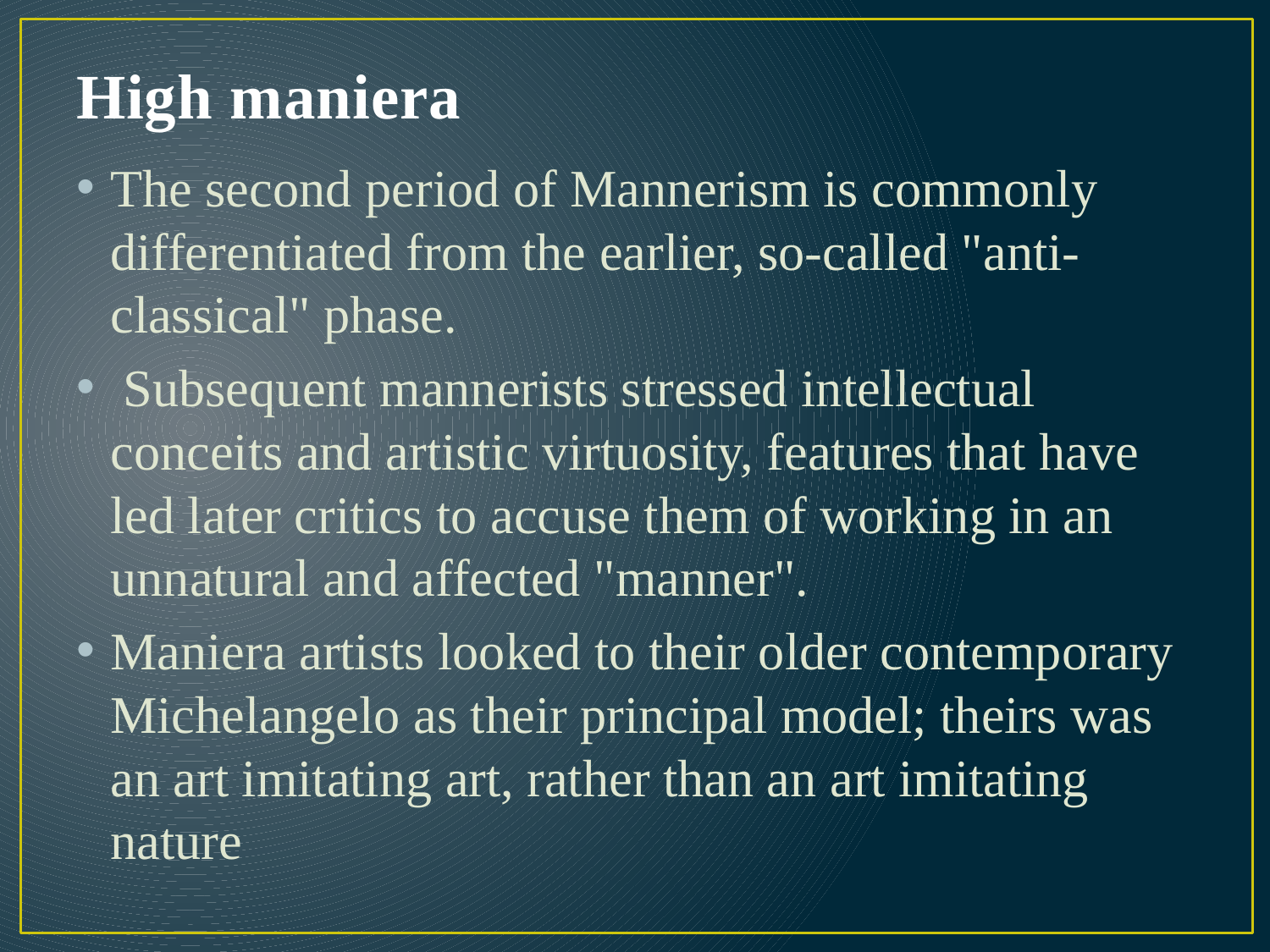

# High maniera

The second period of Mannerism is commonly differentiated from the earlier, so-called "anti-classical" phase.
 Subsequent mannerists stressed intellectual conceits and artistic virtuosity, features that have led later critics to accuse them of working in an unnatural and affected "manner".
Maniera artists looked to their older contemporary Michelangelo as their principal model; theirs was an art imitating art, rather than an art imitating nature